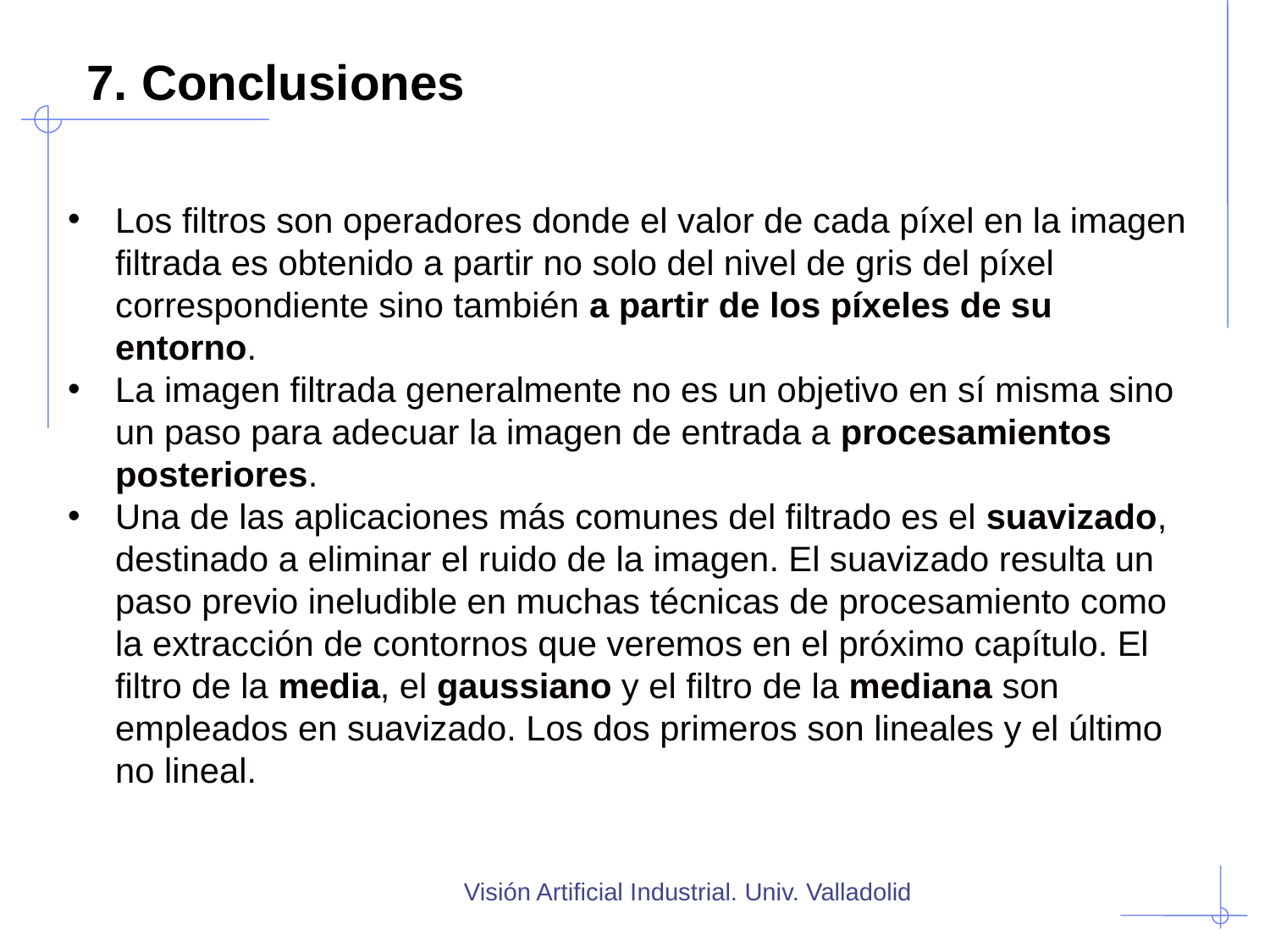

# 7. Conclusiones
Los filtros son operadores donde el valor de cada píxel en la imagen filtrada es obtenido a partir no solo del nivel de gris del píxel correspondiente sino también a partir de los píxeles de su entorno.
La imagen filtrada generalmente no es un objetivo en sí misma sino un paso para adecuar la imagen de entrada a procesamientos posteriores.
Una de las aplicaciones más comunes del filtrado es el suavizado, destinado a eliminar el ruido de la imagen. El suavizado resulta un paso previo ineludible en muchas técnicas de procesamiento como la extracción de contornos que veremos en el próximo capítulo. El filtro de la media, el gaussiano y el filtro de la mediana son empleados en suavizado. Los dos primeros son lineales y el último no lineal.
Visión Artificial Industrial. Univ. Valladolid